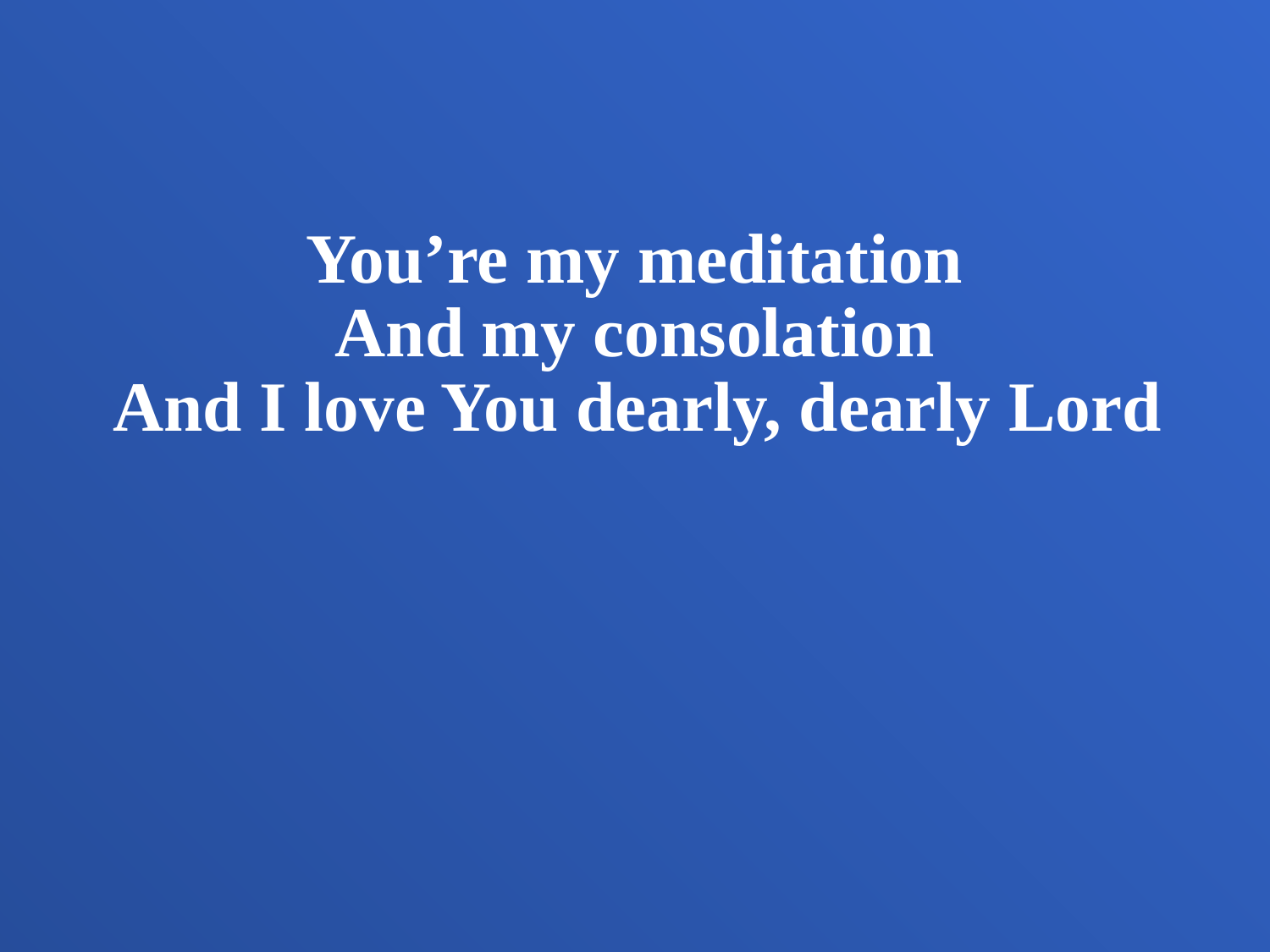

You’re my meditation
And my consolation
And I love You dearly, dearly Lord